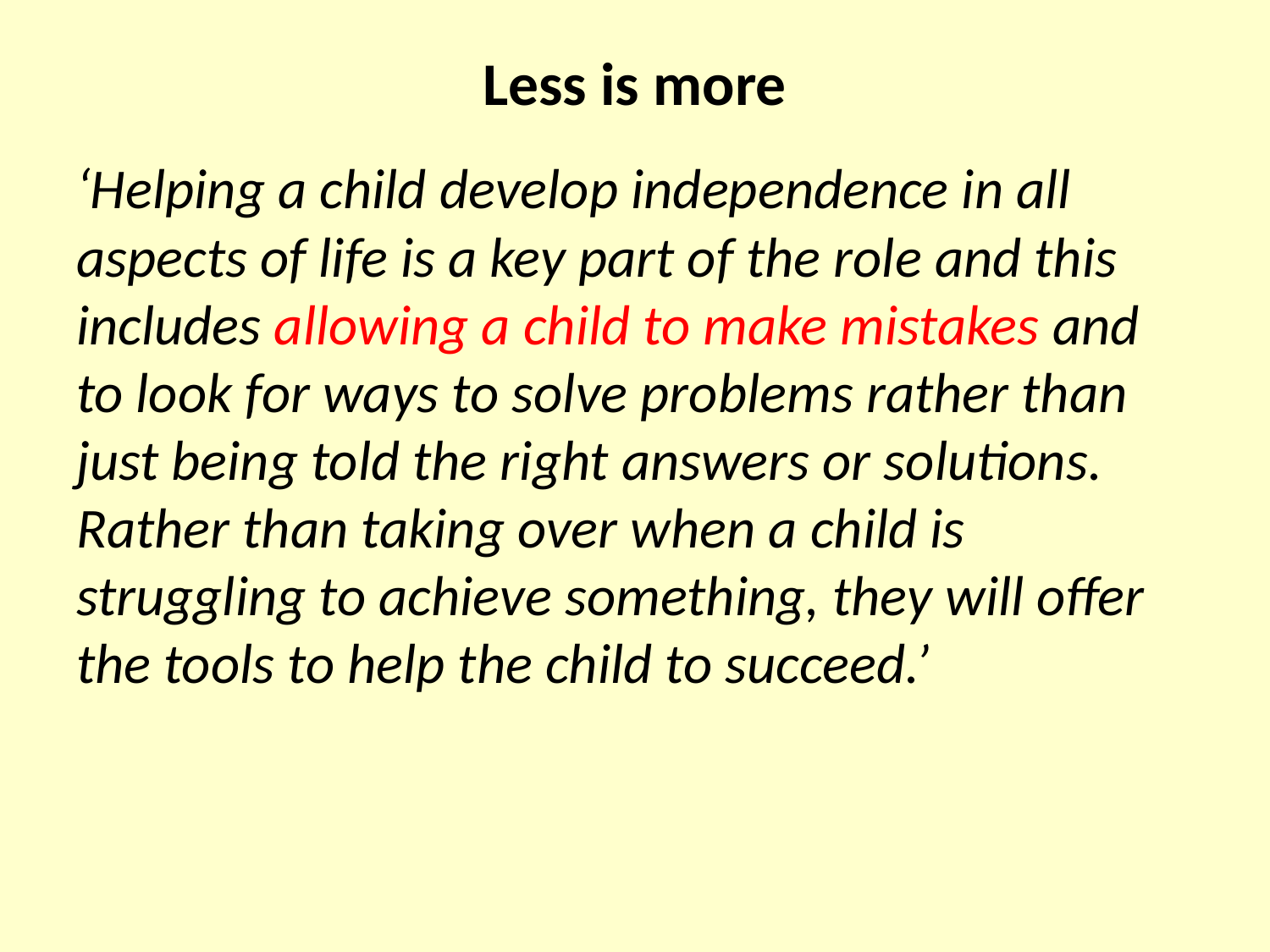

# Less is more
‘Helping a child develop independence in all aspects of life is a key part of the role and this includes allowing a child to make mistakes and to look for ways to solve problems rather than just being told the right answers or solutions. Rather than taking over when a child is struggling to achieve something, they will offer the tools to help the child to succeed.’